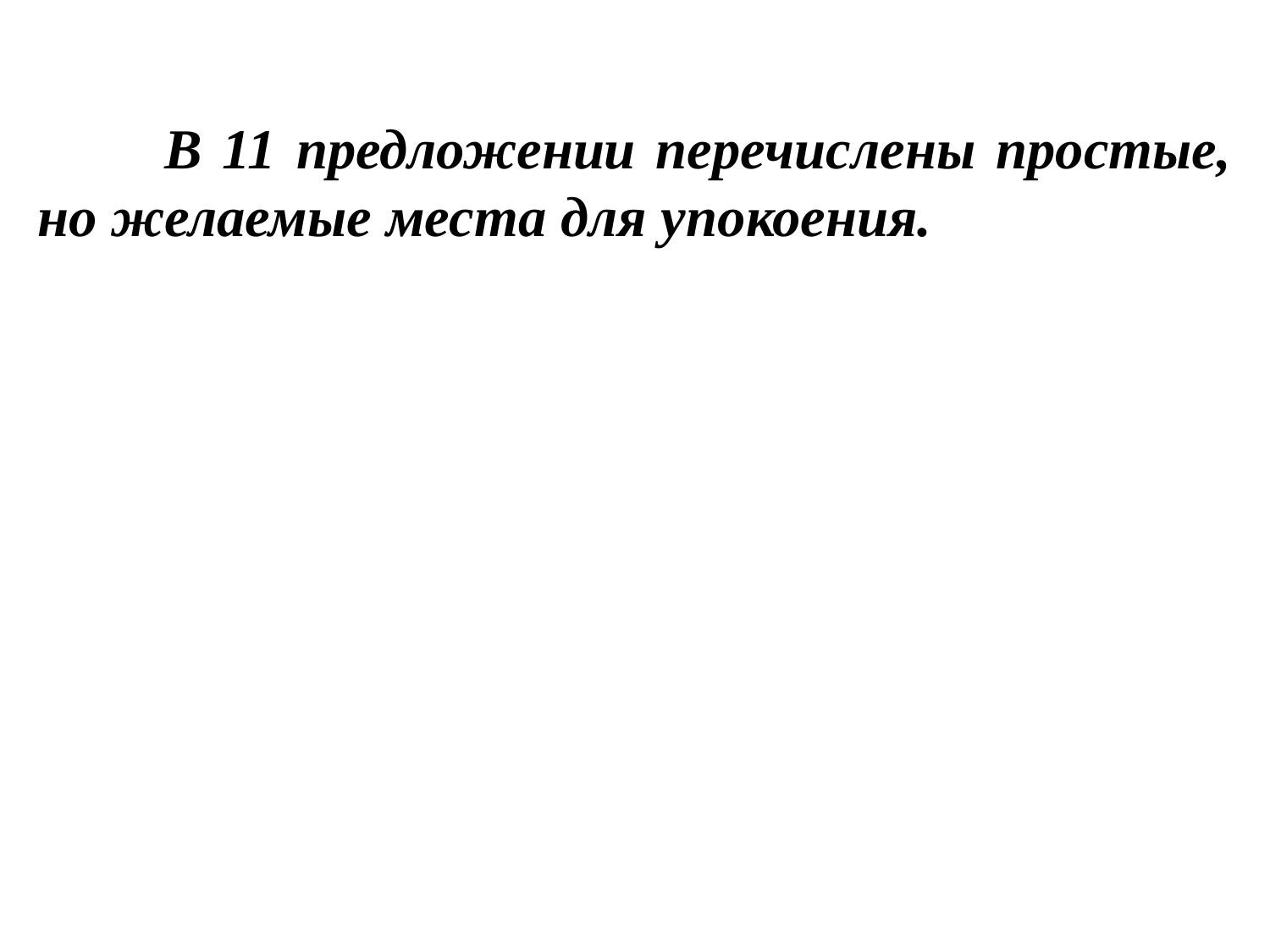

В 11 предложении перечислены простые, но желаемые места для упокоения.